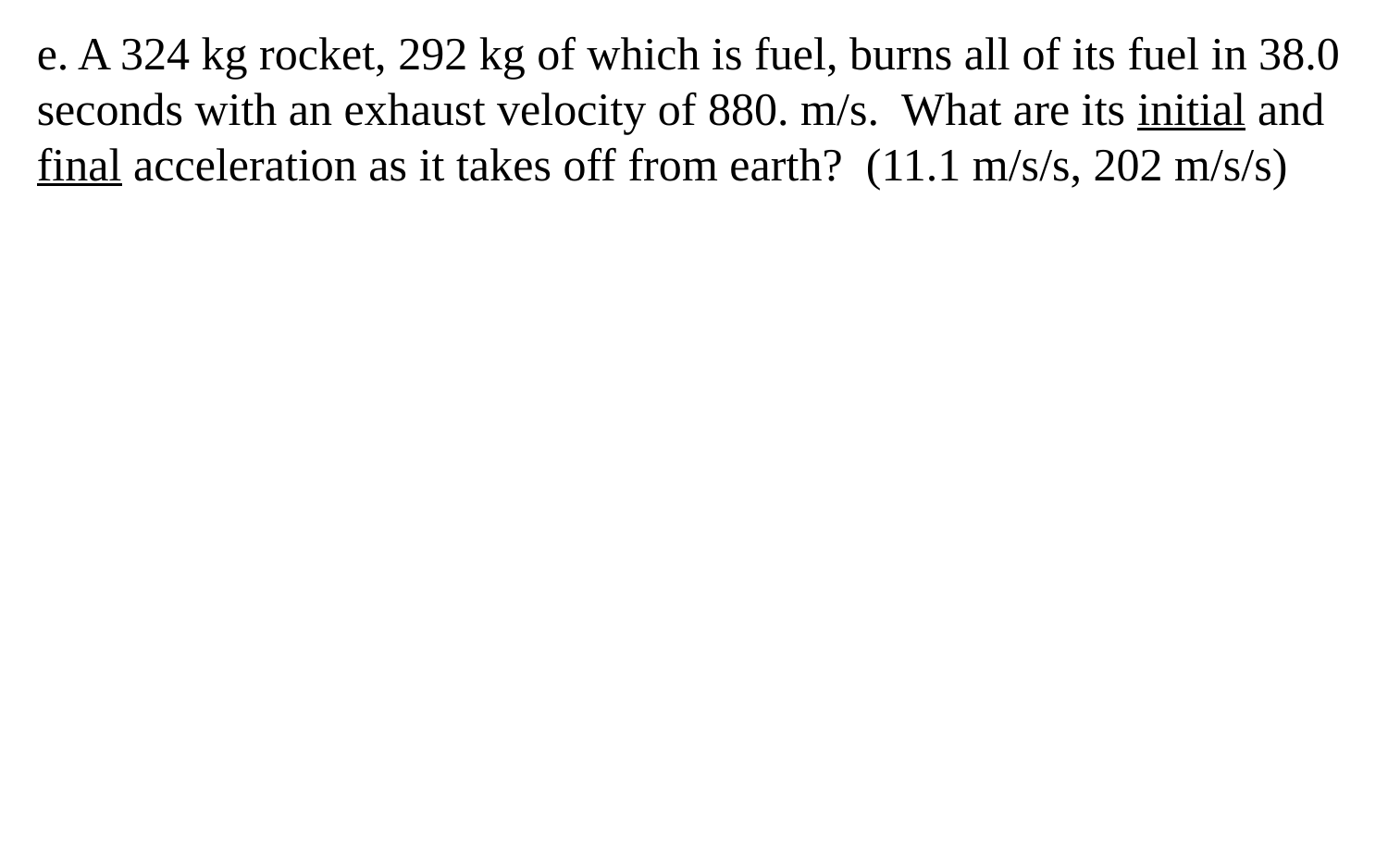

e. A 324 kg rocket, 292 kg of which is fuel, burns all of its fuel in 38.0 seconds with an exhaust velocity of 880. m/s.  What are its initial and final acceleration as it takes off from earth?  (11.1 m/s/s, 202 m/s/s)